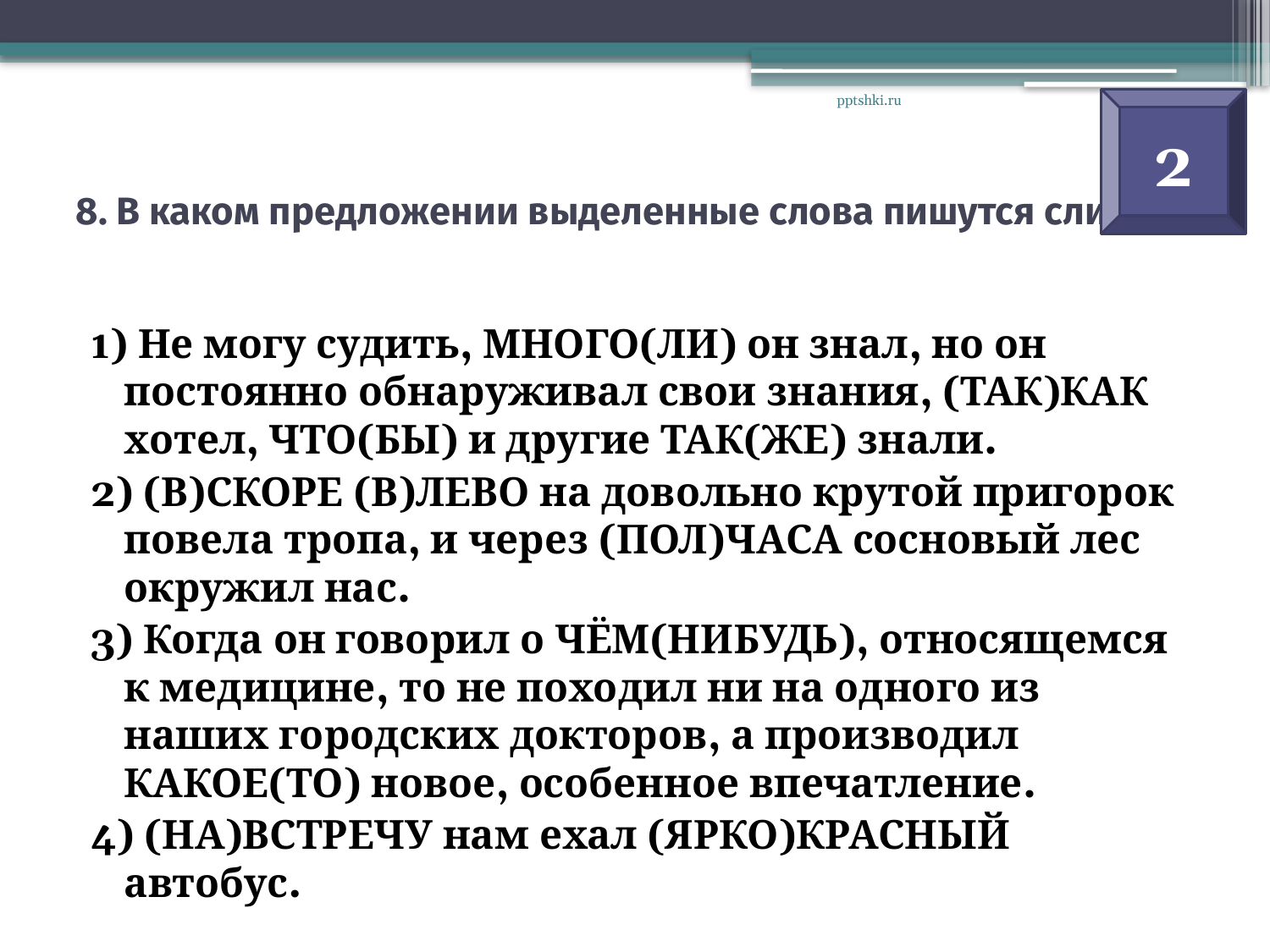

pptshki.ru
2
# 8. В каком предложении выделенные слова пишутся слитно?
1) Не могу судить, МНОГО(ЛИ) он знал, но он постоянно обнаруживал свои знания, (ТАК)КАК хотел, ЧТО(БЫ) и другие ТАК(ЖЕ) знали.
2) (В)СКОРЕ (В)ЛЕВО на довольно крутой пригорок повела тропа, и через (ПОЛ)ЧАСА сосновый лес окружил нас.
3) Когда он говорил о ЧЁМ(НИБУДЬ), относящемся к медицине, то не походил ни на одного из наших городских докторов, а производил КАКОЕ(ТО) новое, особенное впечатление.
4) (НА)ВСТРЕЧУ нам ехал (ЯРКО)КРАСНЫЙ автобус.